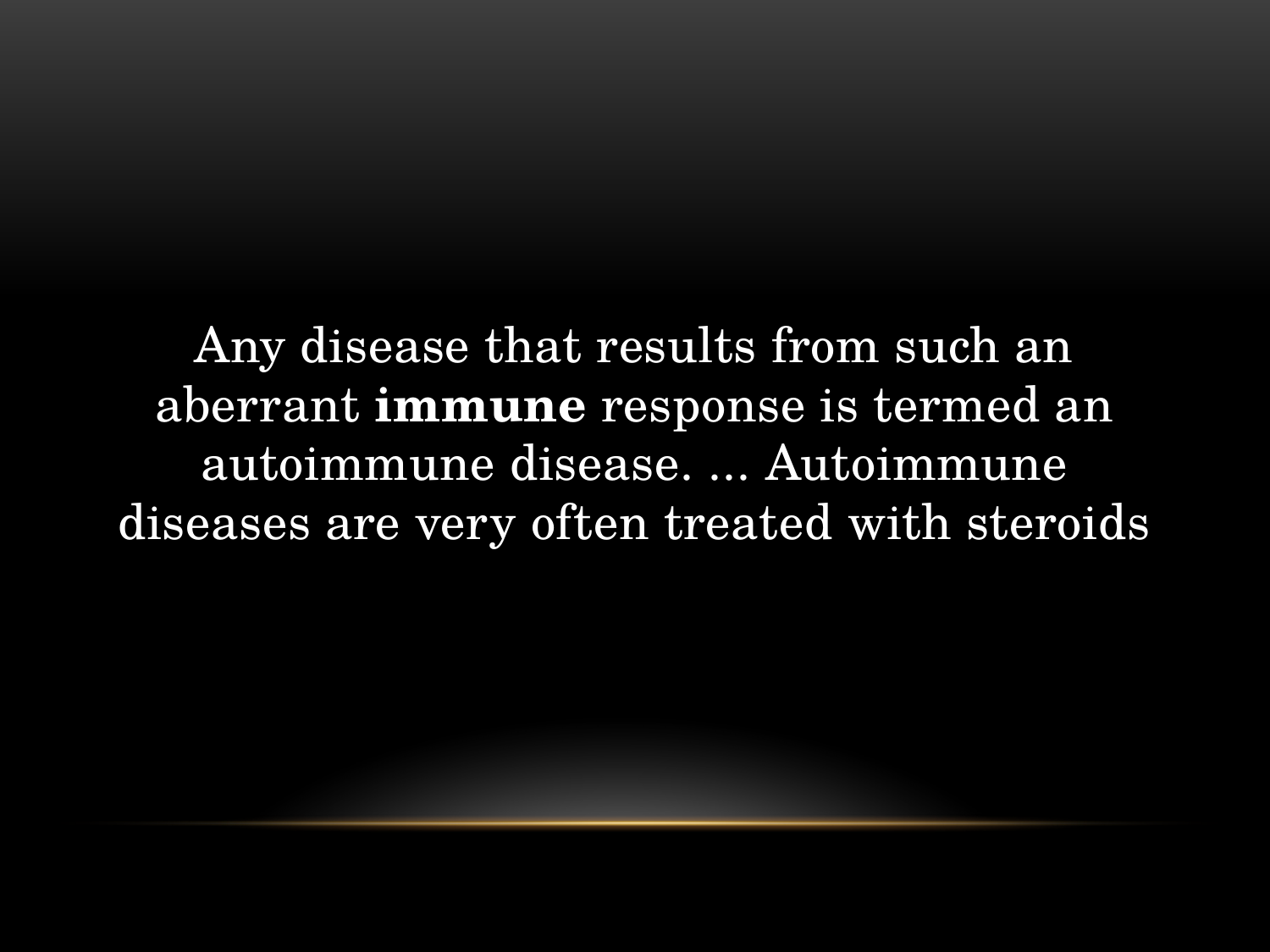

Any disease that results from such an aberrant immune response is termed an autoimmune disease. ... Autoimmune diseases are very often treated with steroids